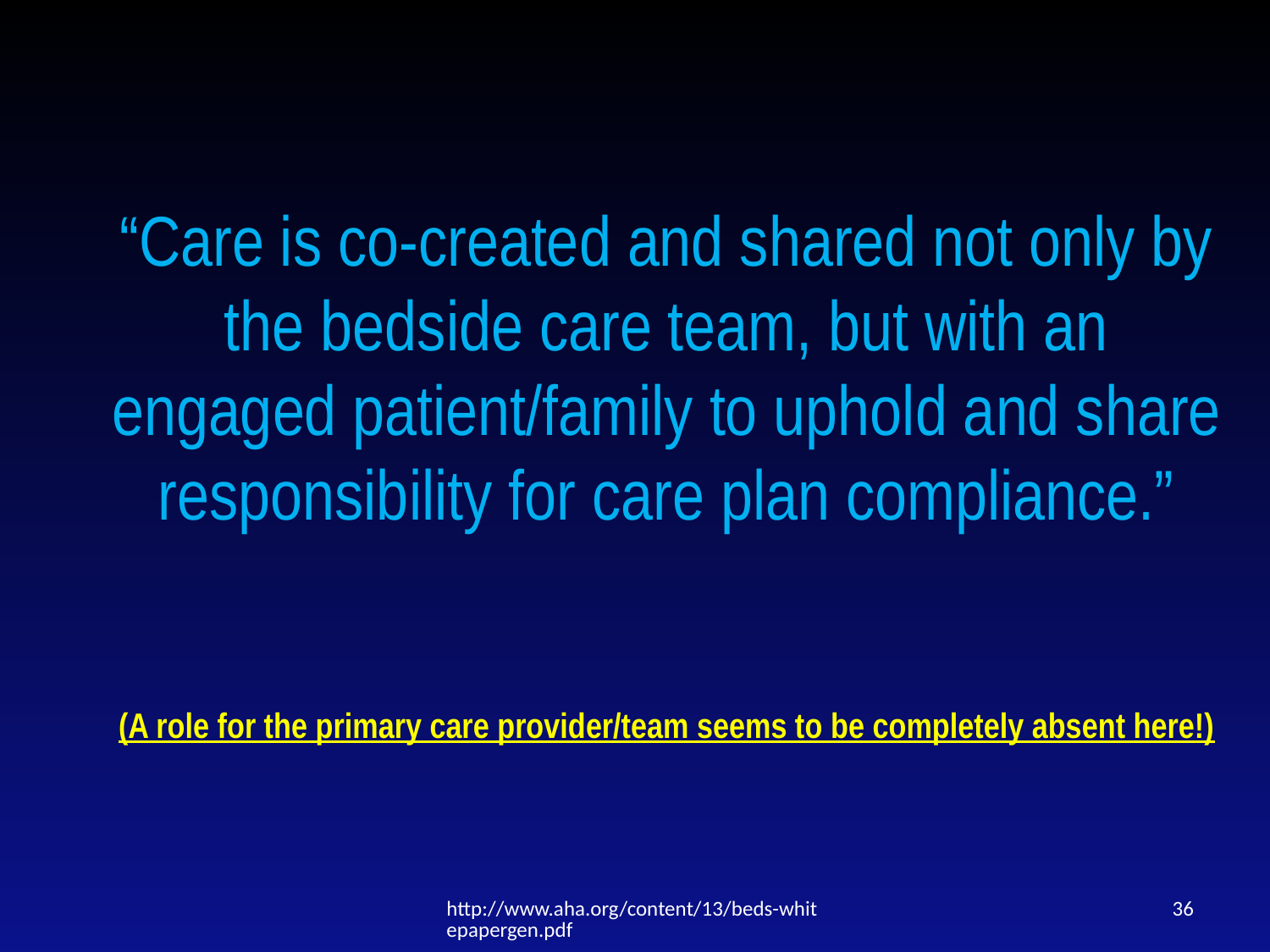

# “Care is co-created and shared not only by the bedside care team, but with an engaged patient/family to uphold and share responsibility for care plan compliance.” (A role for the primary care provider/team seems to be completely absent here!)
http://www.aha.org/content/13/beds-whitepapergen.pdf
36